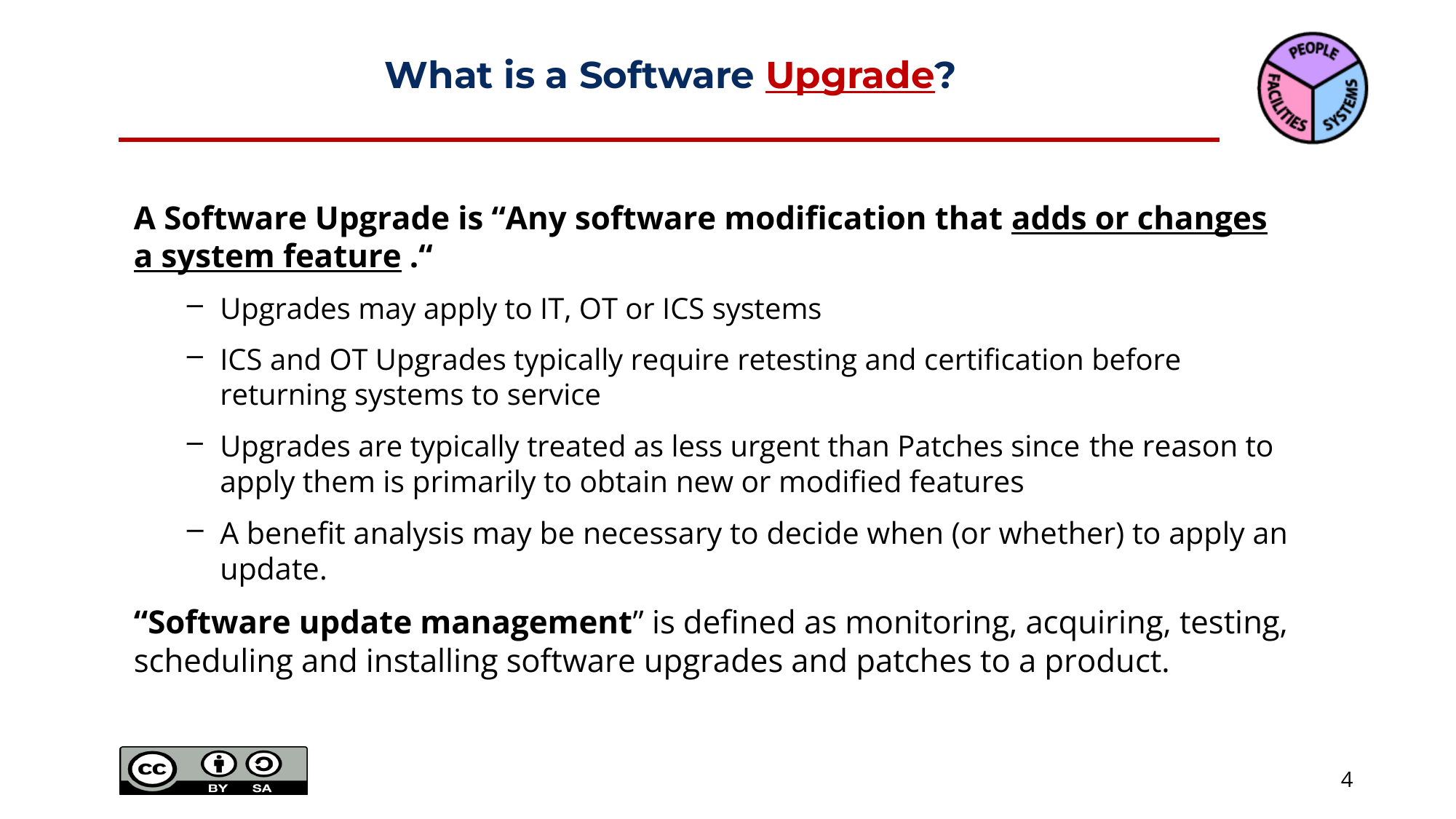

# What is a Software Upgrade?
A Software Upgrade is “Any software modification that adds or changes a system feature .“
Upgrades may apply to IT, OT or ICS systems
ICS and OT Upgrades typically require retesting and certification before returning systems to service
Upgrades are typically treated as less urgent than Patches since the reason to apply them is primarily to obtain new or modified features
A benefit analysis may be necessary to decide when (or whether) to apply an update.
“Software update management” is defined as monitoring, acquiring, testing, scheduling and installing software upgrades and patches to a product.